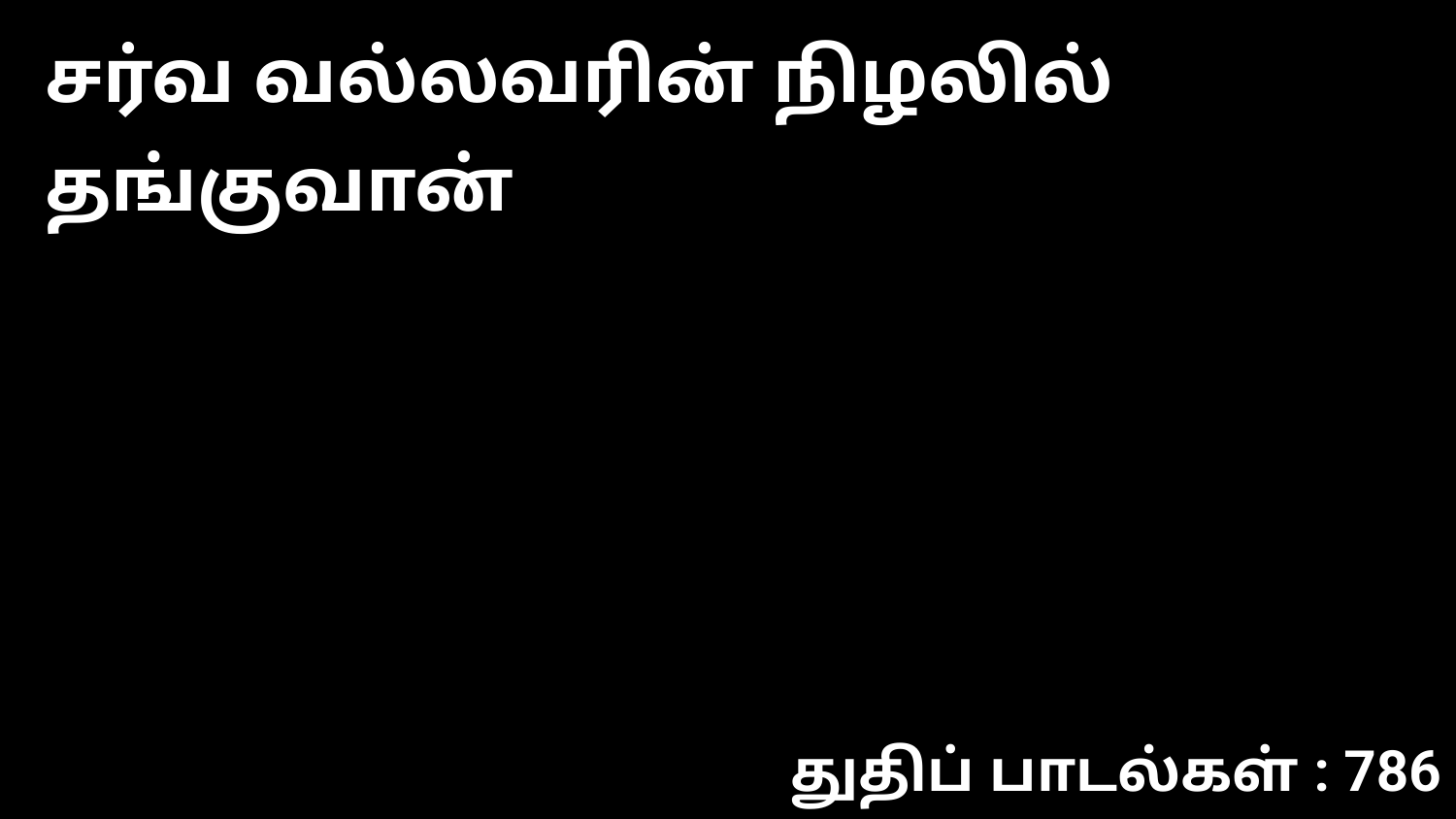

சர்வ வல்லவரின் நிழலில் தங்குவான்
துதிப் பாடல்கள் : 786